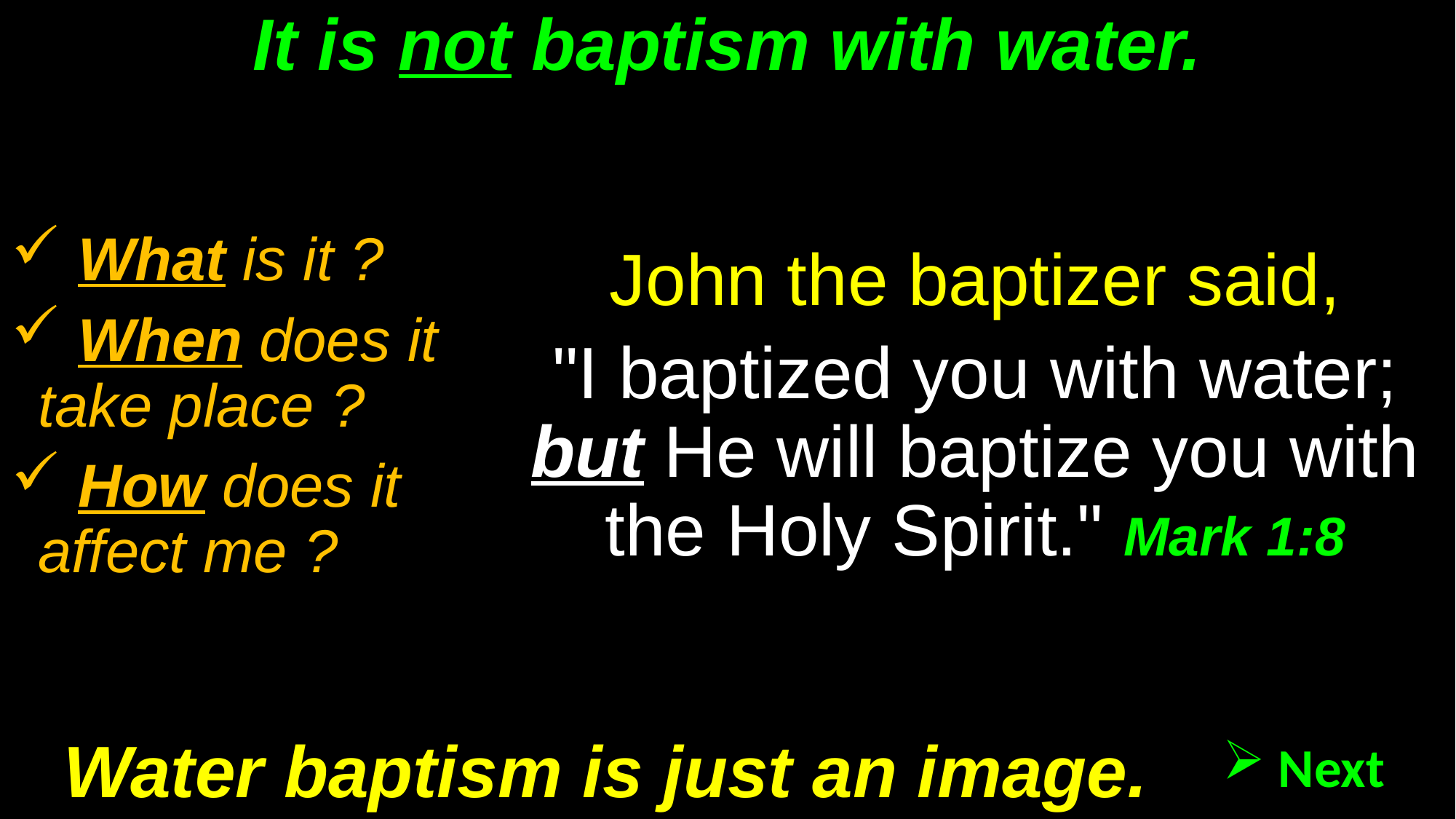

# It is not baptism with water.
 What is it ?
 When does it take place ?
 How does it affect me ?
John the baptizer said,
"I baptized you with water; but He will baptize you with the Holy Spirit." Mark 1:8
Water baptism is just an image.
 Next